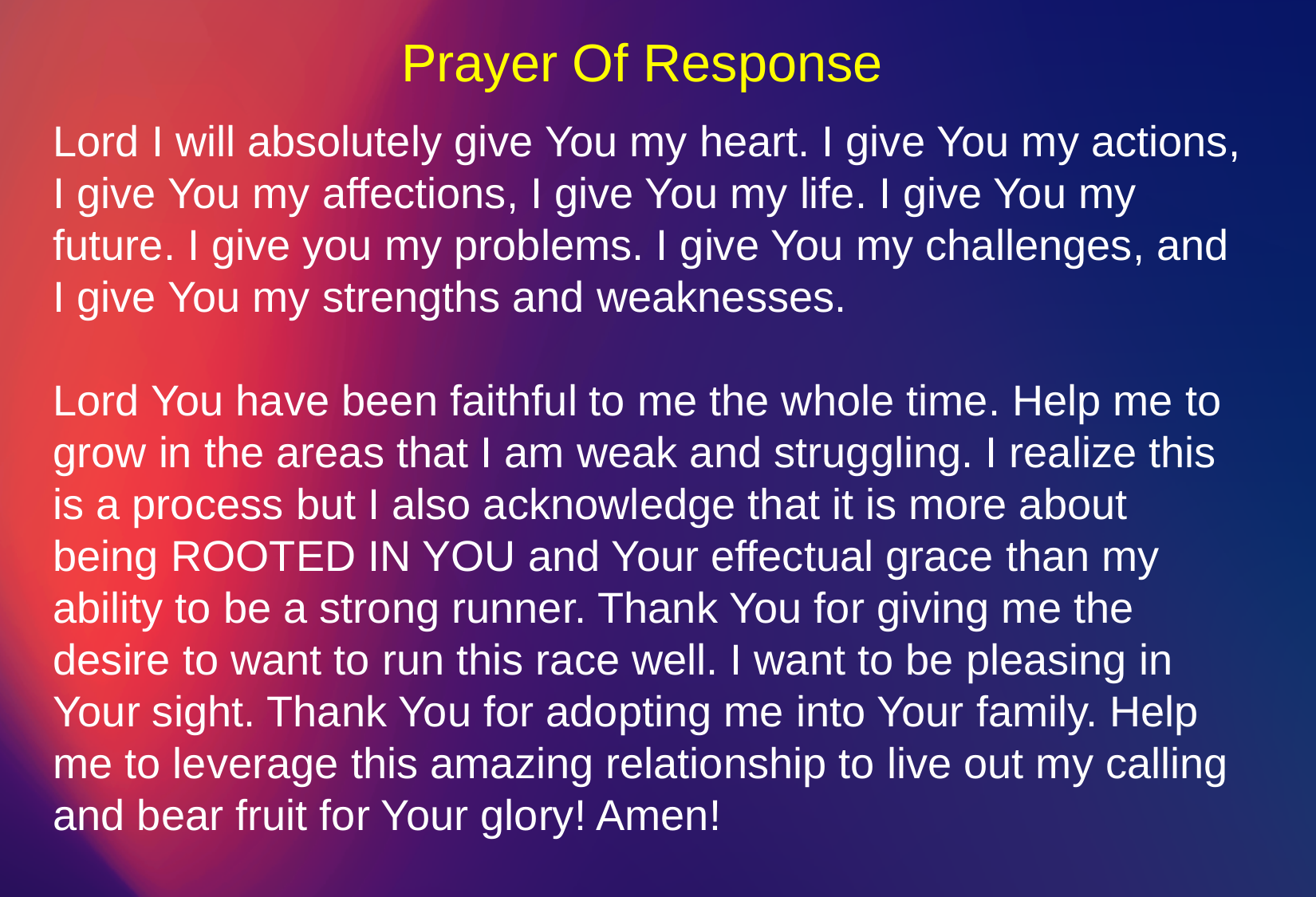

Prayer Of Response
Lord I will absolutely give You my heart. I give You my actions, I give You my affections, I give You my life. I give You my future. I give you my problems. I give You my challenges, and I give You my strengths and weaknesses.

Lord You have been faithful to me the whole time. Help me to grow in the areas that I am weak and struggling. I realize this is a process but I also acknowledge that it is more about being ROOTED IN YOU and Your effectual grace than my ability to be a strong runner. Thank You for giving me the desire to want to run this race well. I want to be pleasing in Your sight. Thank You for adopting me into Your family. Help me to leverage this amazing relationship to live out my calling and bear fruit for Your glory! Amen!